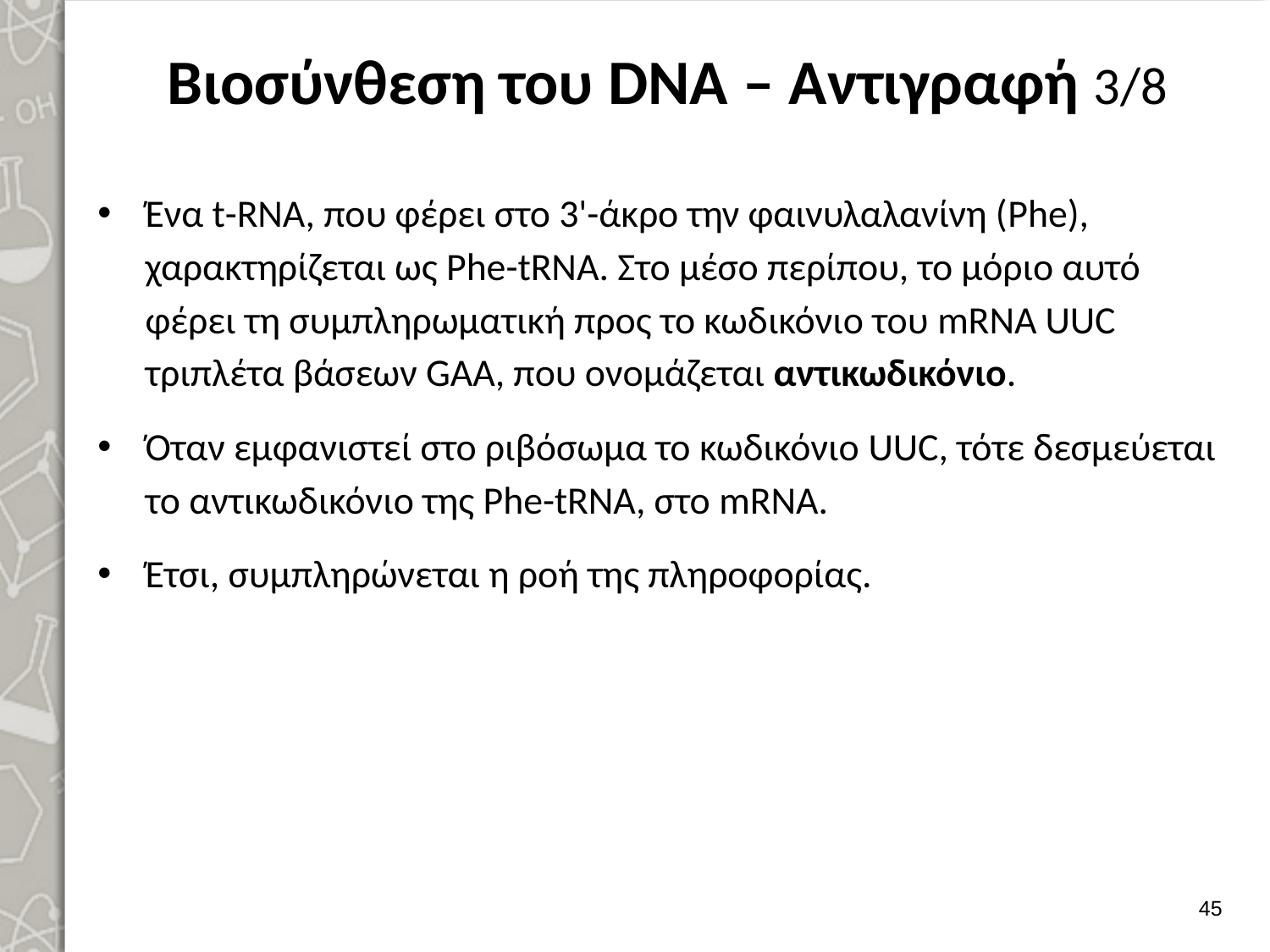

# Βιοσύνθεση του DNA – Αντιγραφή 3/8
Ένα t-RNA, που φέρει στο 3'-άκρο την φαινυλαλανίνη (Phe), χαρακτηρίζεται ως Phe-tRNA. Στο μέσο περίπου, το μόριο αυτό φέρει τη συμπληρωματική προς το κωδικόνιο του mRNA UUC τριπλέτα βάσεων GAA, που ονομάζεται αντικωδικόνιο.
Όταν εμφανιστεί στο ριβόσωμα το κωδικόνιο UUC, τότε δεσμεύεται το αντικωδικόνιο της Phe-tRNA, στο mRNA.
Έτσι, συμπληρώνεται η ροή της πληροφορίας.
45